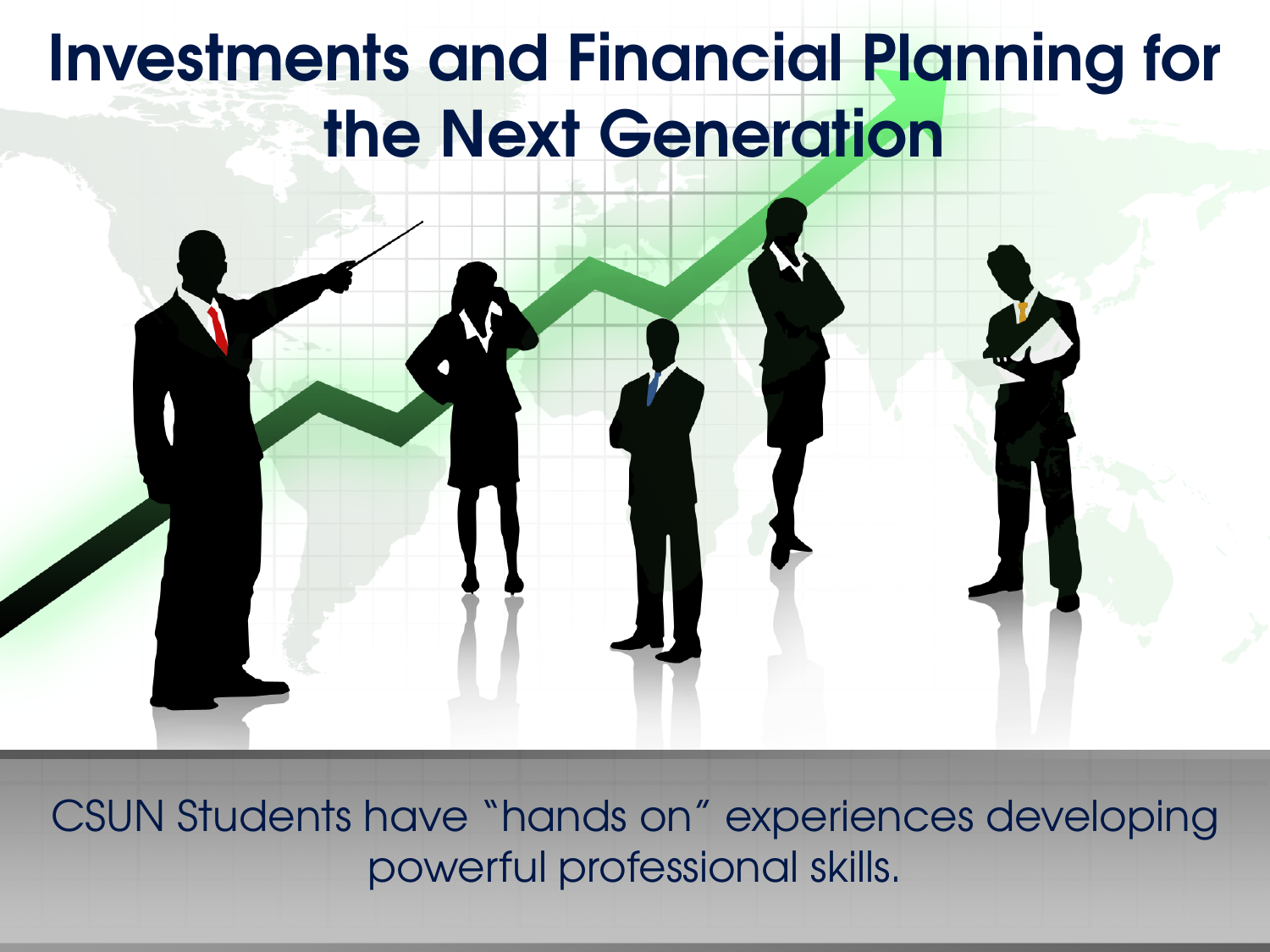

# Investments and Financial Planning for the Next Generation
CSUN Students have “hands on” experiences developing powerful professional skills.